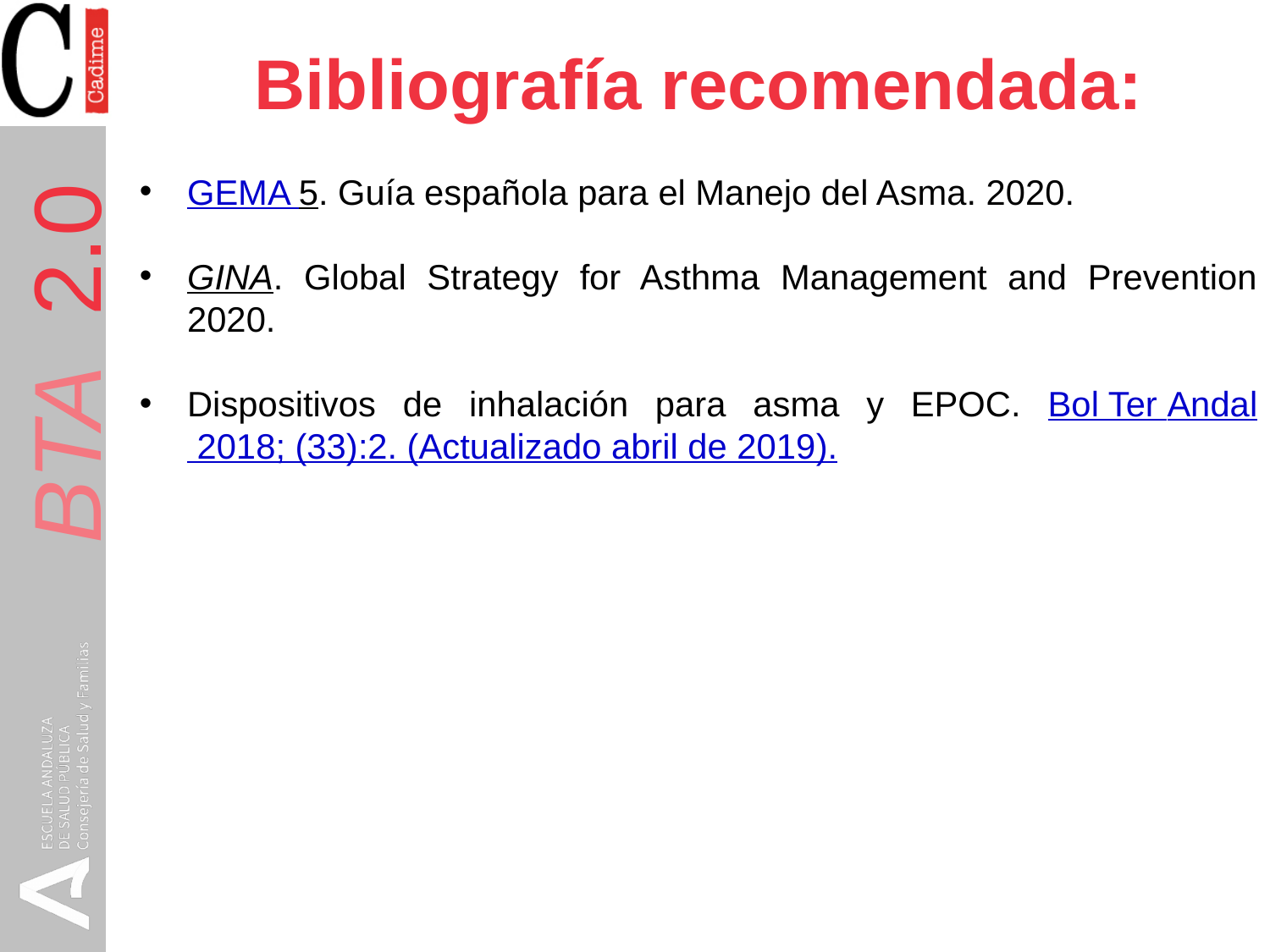

# Bibliografía recomendada:
GEMA 5. Guía española para el Manejo del Asma. 2020.

GINA. Global Strategy for Asthma Management and Prevention 2020.

Dispositivos de inhalación para asma y EPOC. Bol Ter Andal 2018; (33):2. (Actualizado abril de 2019).